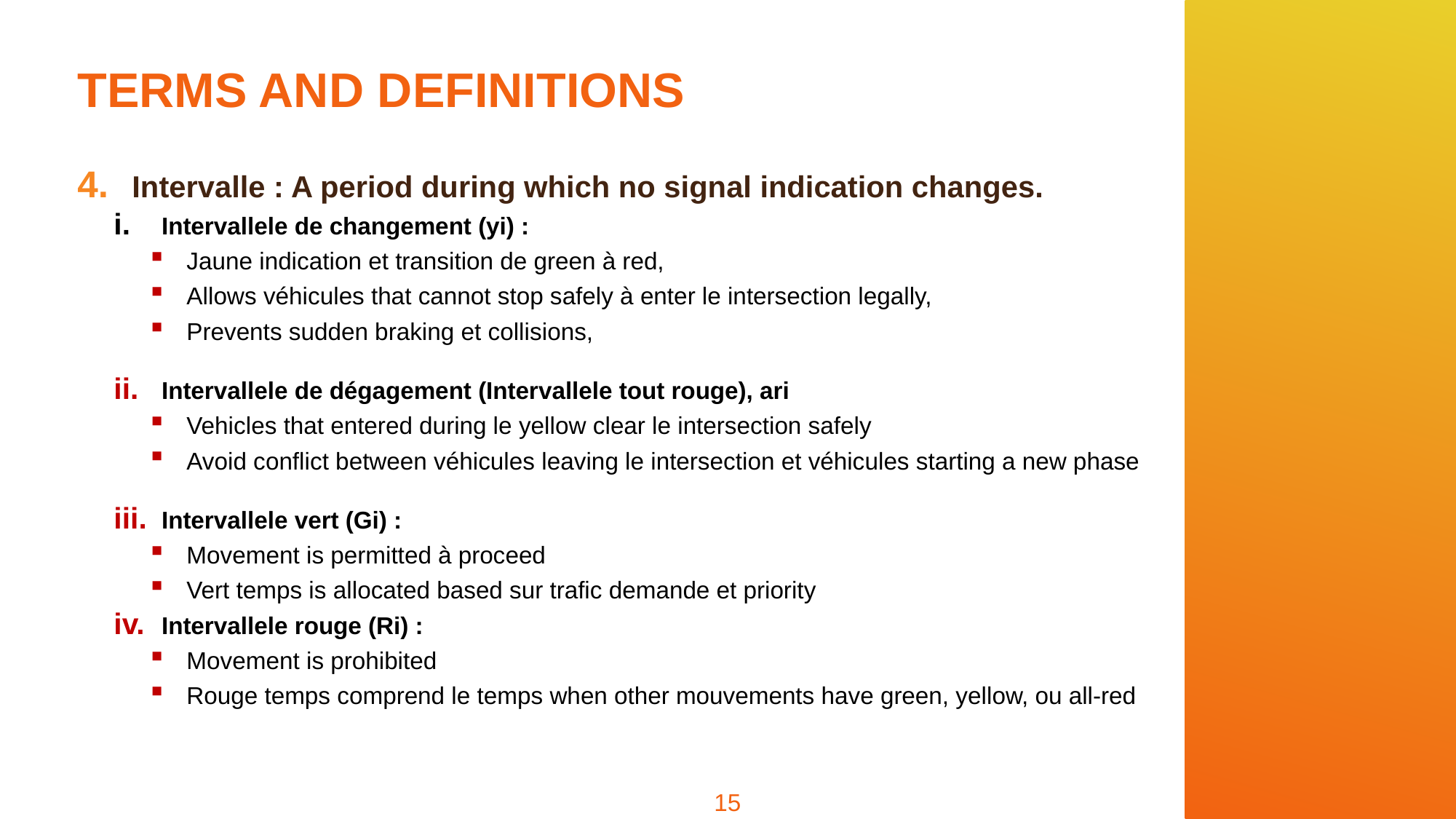

# TERMS AND DEFINITIONS
Intervalle : A period during which no signal indication changes.
Intervallele de changement (yi) :
Jaune indication et transition de green à red,
Allows véhicules that cannot stop safely à enter le intersection legally,
Prevents sudden braking et collisions,

Intervallele de dégagement (Intervallele tout rouge), ari
Vehicles that entered during le yellow clear le intersection safely
Avoid conflict between véhicules leaving le intersection et véhicules starting a new phase

Intervallele vert (Gi) :
Movement is permitted à proceed
Vert temps is allocated based sur trafic demande et priority
Intervallele rouge (Ri) :
Movement is prohibited
Rouge temps comprend le temps when other mouvements have green, yellow, ou all-red